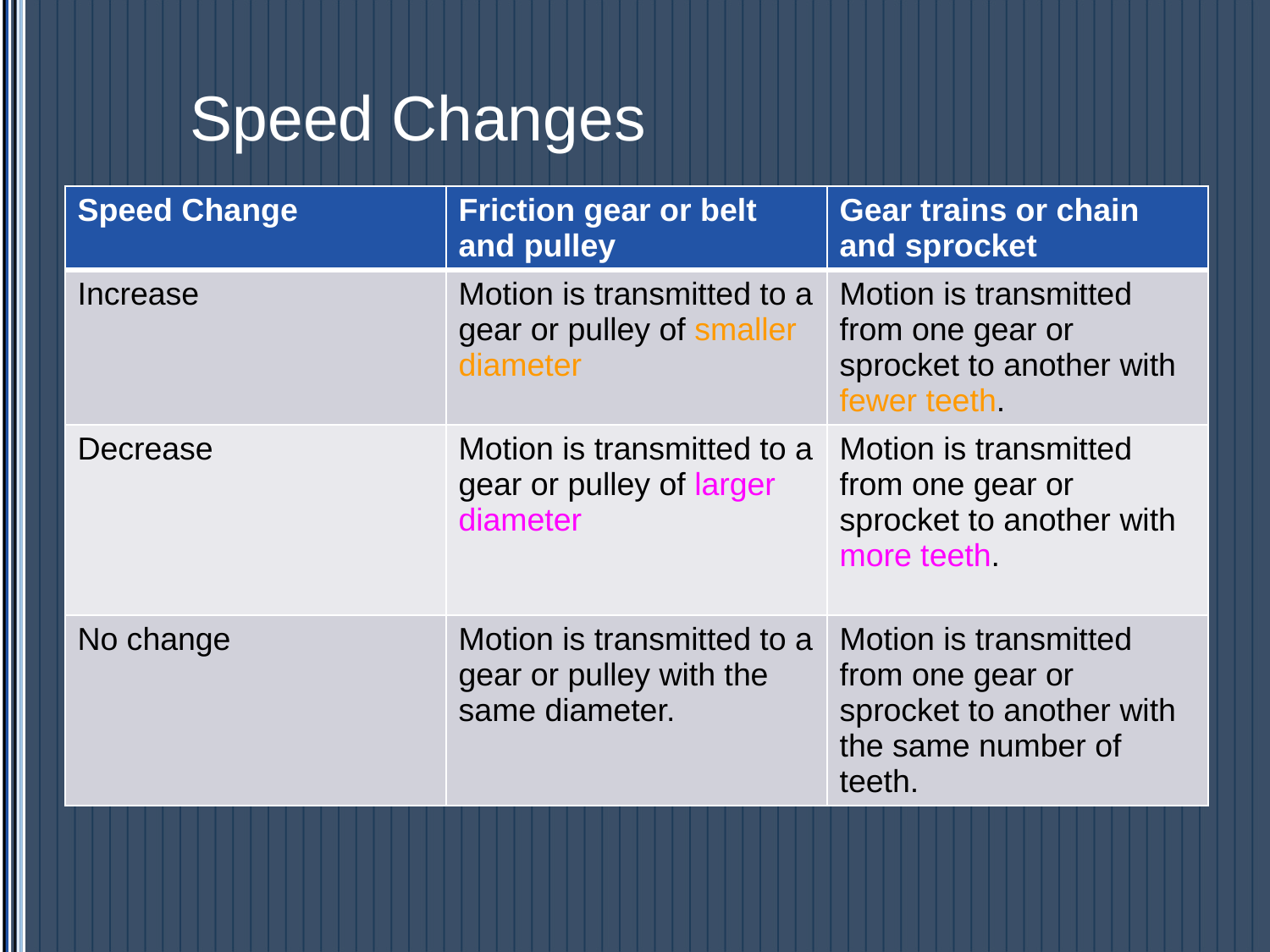

# Speed Changes
| Speed Change | Friction gear or belt and pulley | Gear trains or chain and sprocket |
| --- | --- | --- |
| Increase | Motion is transmitted to a gear or pulley of smaller diameter | Motion is transmitted from one gear or sprocket to another with fewer teeth. |
| Decrease | Motion is transmitted to a gear or pulley of larger diameter | Motion is transmitted from one gear or sprocket to another with more teeth. |
| No change | Motion is transmitted to a gear or pulley with the same diameter. | Motion is transmitted from one gear or sprocket to another with the same number of teeth. |